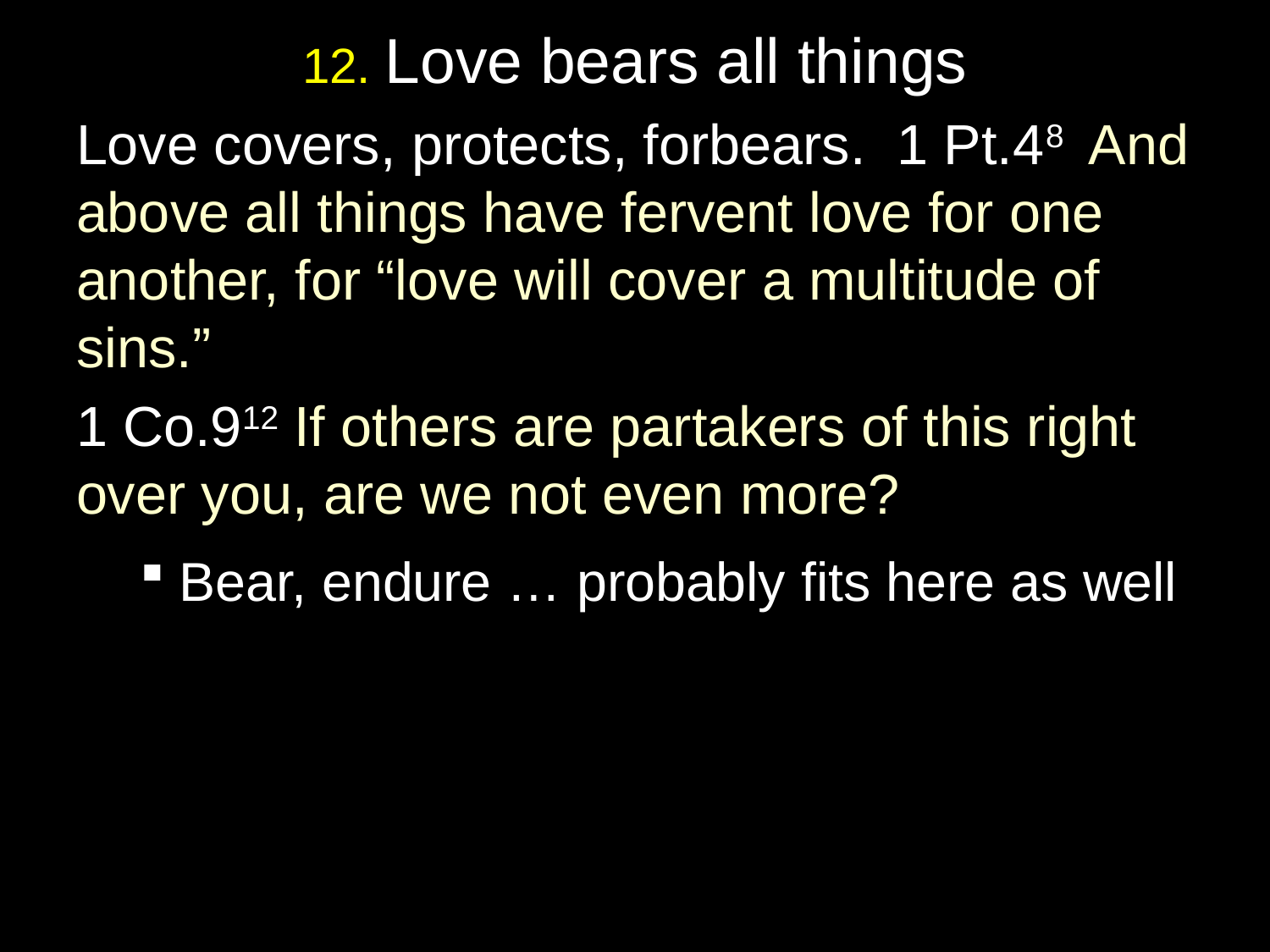

# 12. Love bears all things
Love covers, protects, forbears.  1 Pt.48  And above all things have fervent love for one another, for “love will cover a multitude of sins.”
1 Co.912 If others are partakers of this right over you, are we not even more?
Bear, endure … probably fits here as well